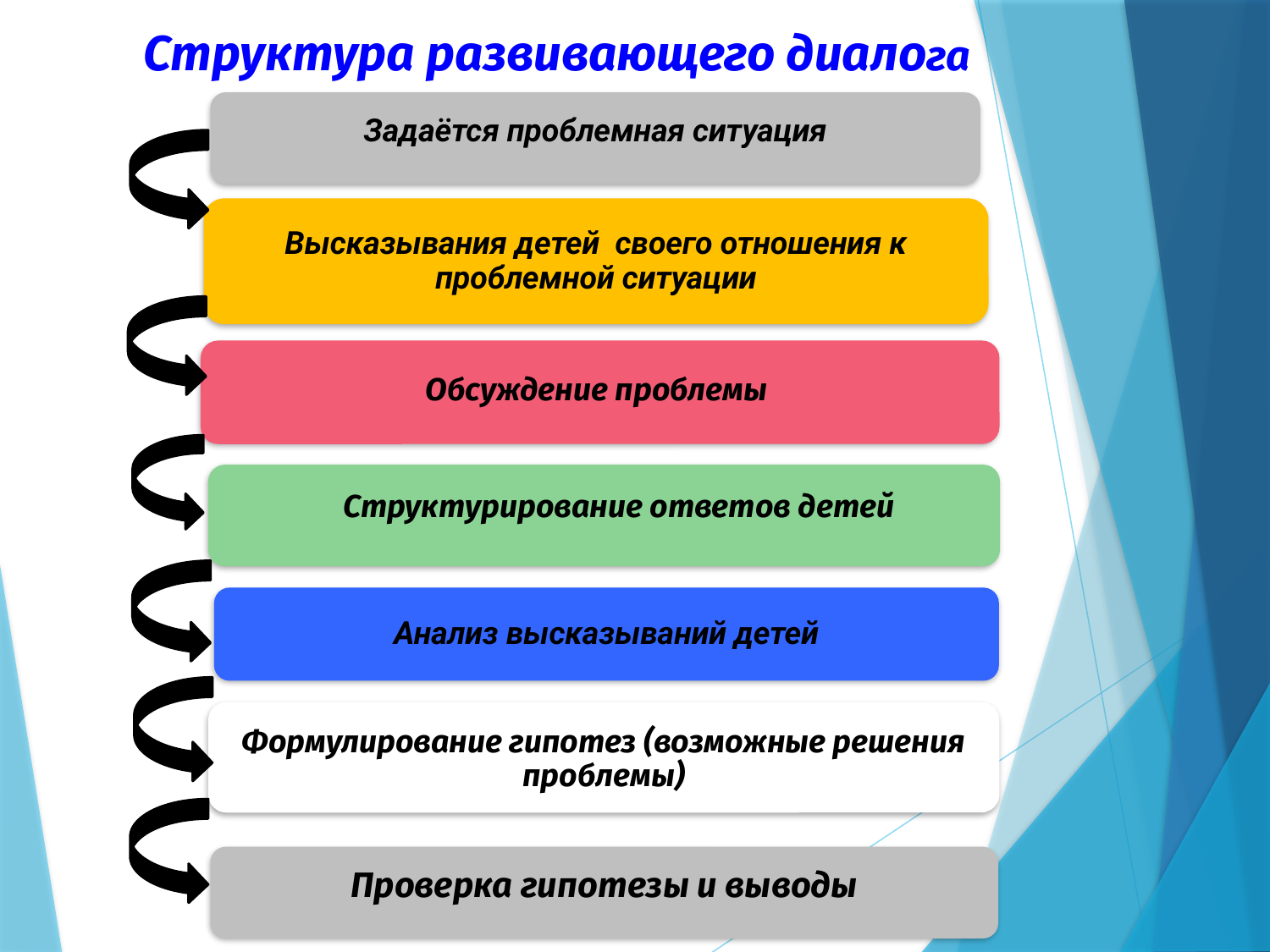

Структура развивающего диалога

Задаётся проблемная ситуация

Высказывания детей  своего отношения к проблемной ситуации

Обсуждение проблемы

Структурирование ответов детей

Анализ высказываний детей

Формулирование гипотез (возможные решения проблемы)

Проверка гипотезы и выводы